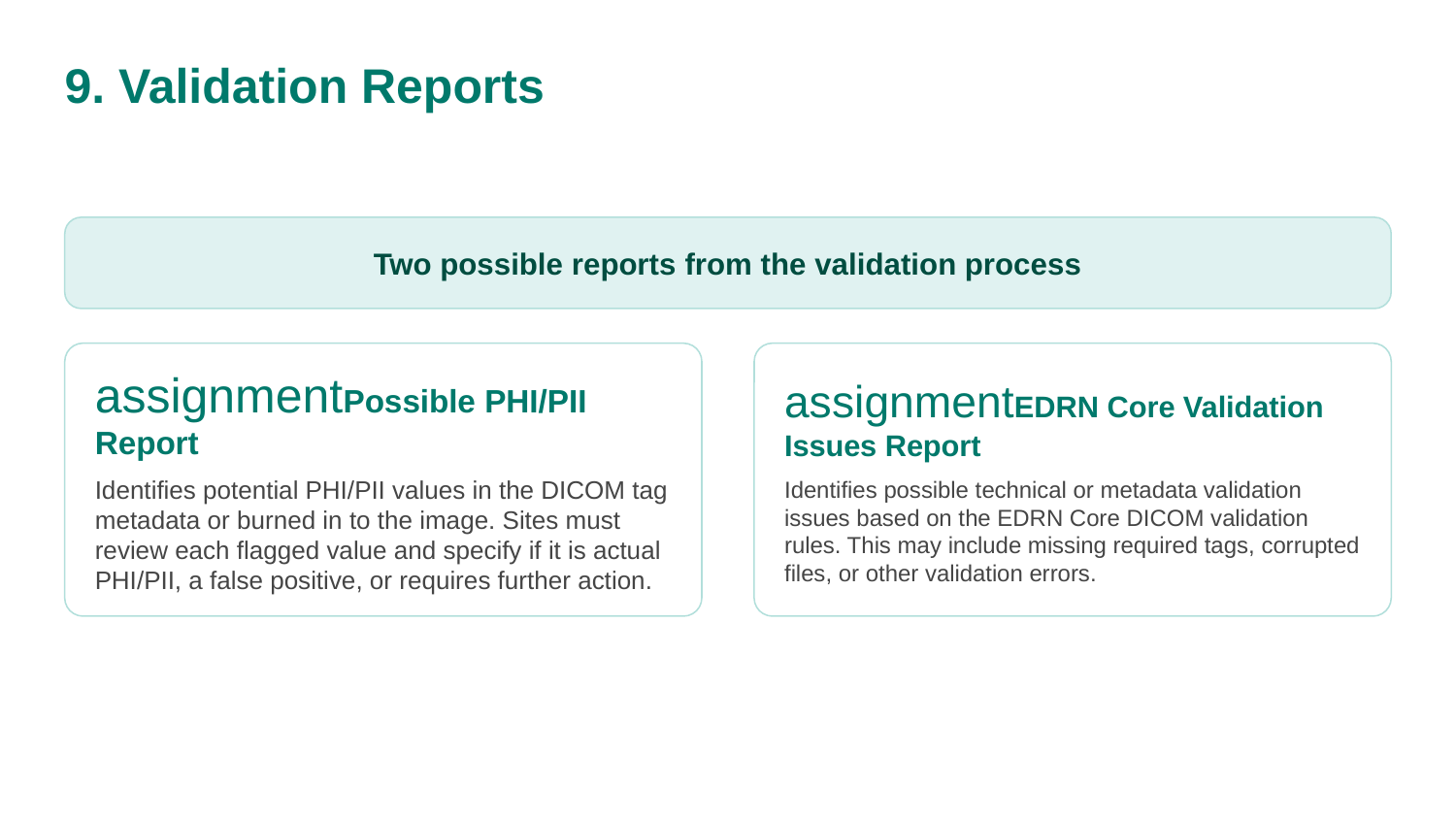

9. Validation Reports
Two possible reports from the validation process

assignmentPossible PHI/PII Report
Identifies potential PHI/PII values in the DICOM tag metadata or burned in to the image. Sites must review each flagged value and specify if it is actual PHI/PII, a false positive, or requires further action.

assignmentEDRN Core Validation Issues Report
Identifies possible technical or metadata validation issues based on the EDRN Core DICOM validation rules. This may include missing required tags, corrupted files, or other validation errors.